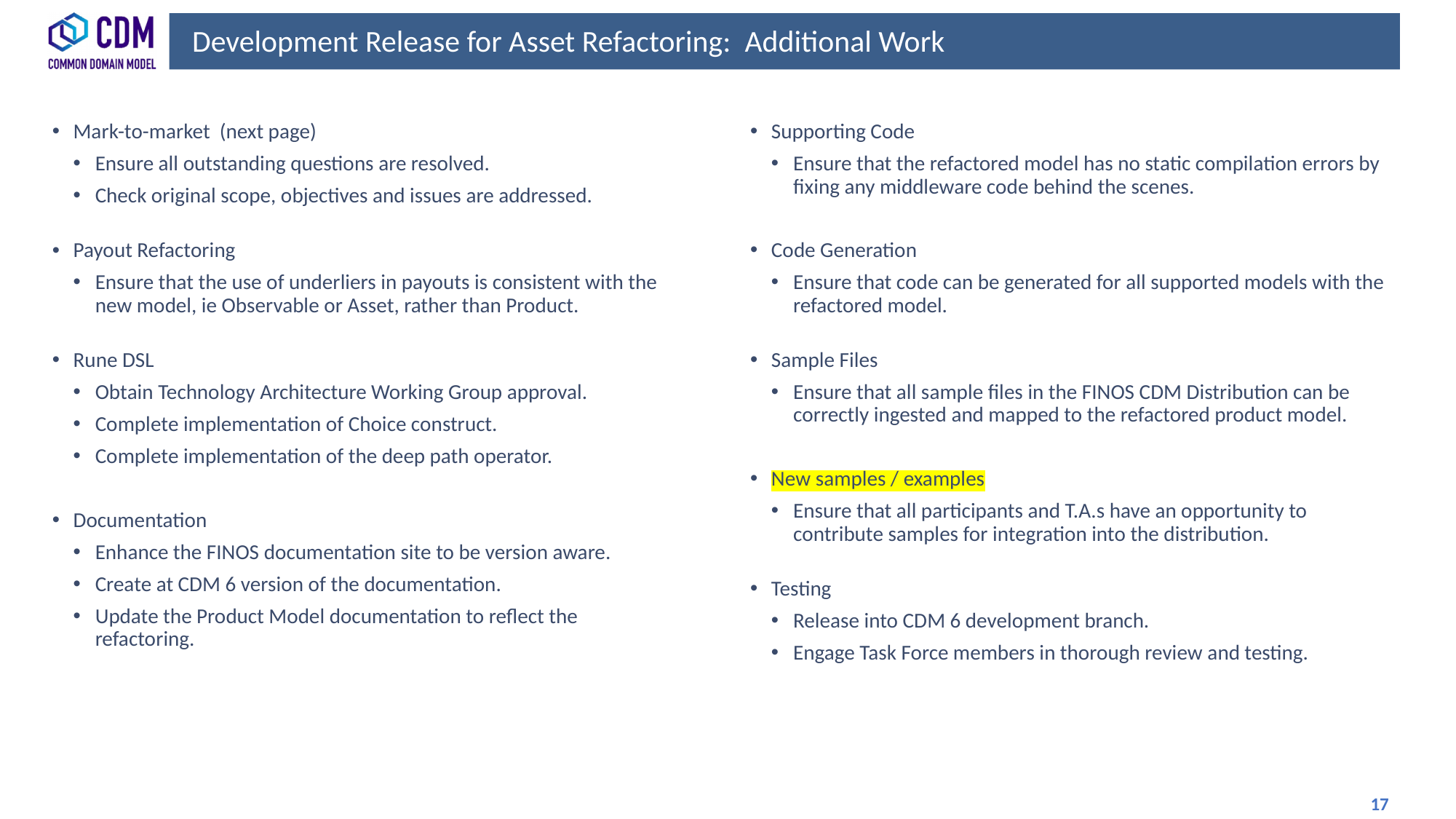

# Development Release for Asset Refactoring:  Additional Work

Mark-to-market  (next page)
Ensure all outstanding questions are resolved.
Check original scope, objectives and issues are addressed.
Payout Refactoring
Ensure that the use of underliers in payouts is consistent with the new model, ie Observable or Asset, rather than Product.
Rune DSL
Obtain Technology Architecture Working Group approval.
Complete implementation of Choice construct.
Complete implementation of the deep path operator.

Documentation
Enhance the FINOS documentation site to be version aware.
Create at CDM 6 version of the documentation.
Update the Product Model documentation to reflect the refactoring.

Supporting Code
Ensure that the refactored model has no static compilation errors by fixing any middleware code behind the scenes.

Code Generation
Ensure that code can be generated for all supported models with the refactored model.
Sample Files
Ensure that all sample files in the FINOS CDM Distribution can be correctly ingested and mapped to the refactored product model.

New samples / examples
Ensure that all participants and T.A.s have an opportunity to contribute samples for integration into the distribution.
Testing
Release into CDM 6 development branch.
Engage Task Force members in thorough review and testing.

 17